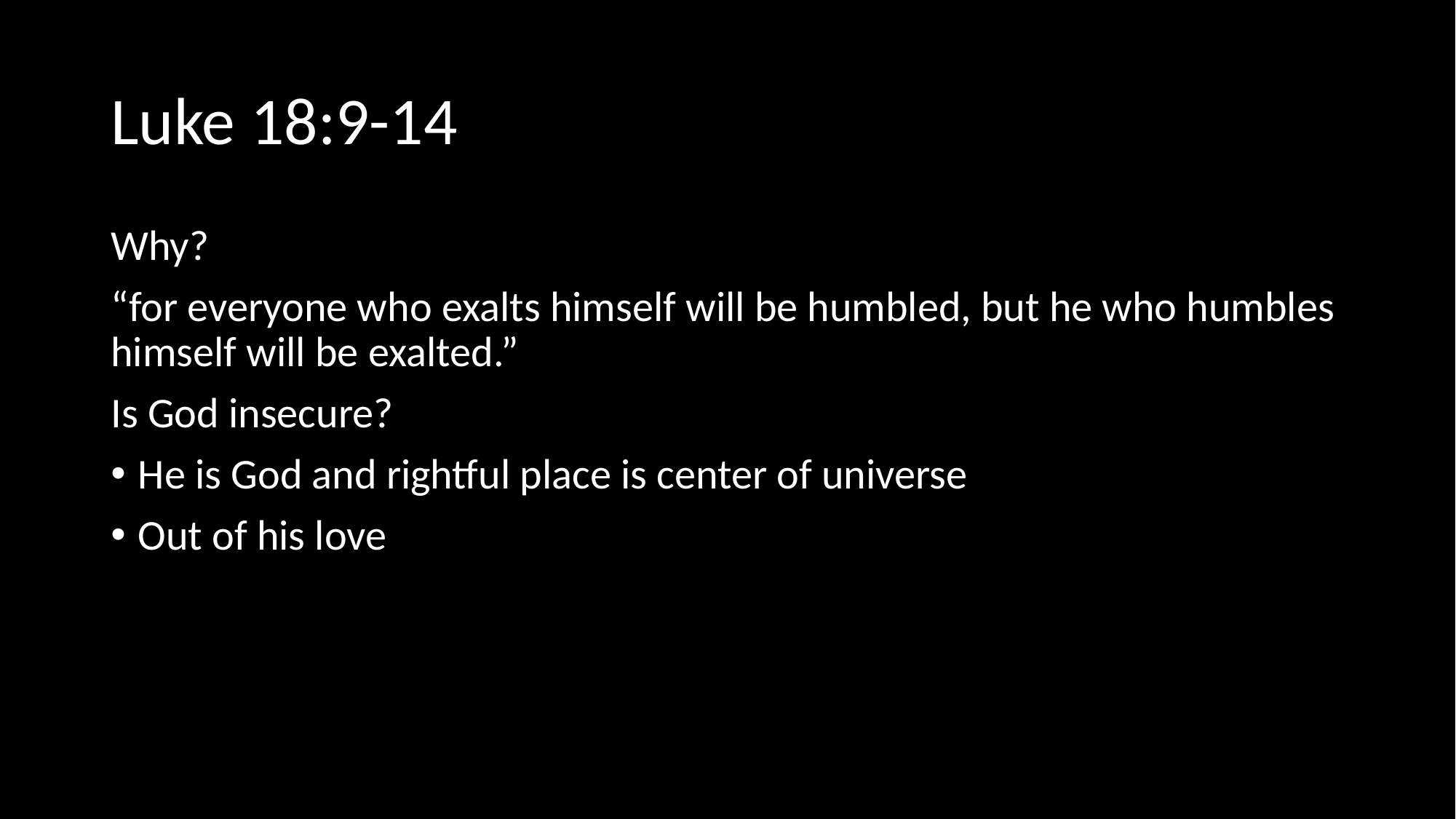

# Luke 18:9-14
Why?
“for everyone who exalts himself will be humbled, but he who humbles himself will be exalted.”
Is God insecure?
He is God and rightful place is center of universe
Out of his love